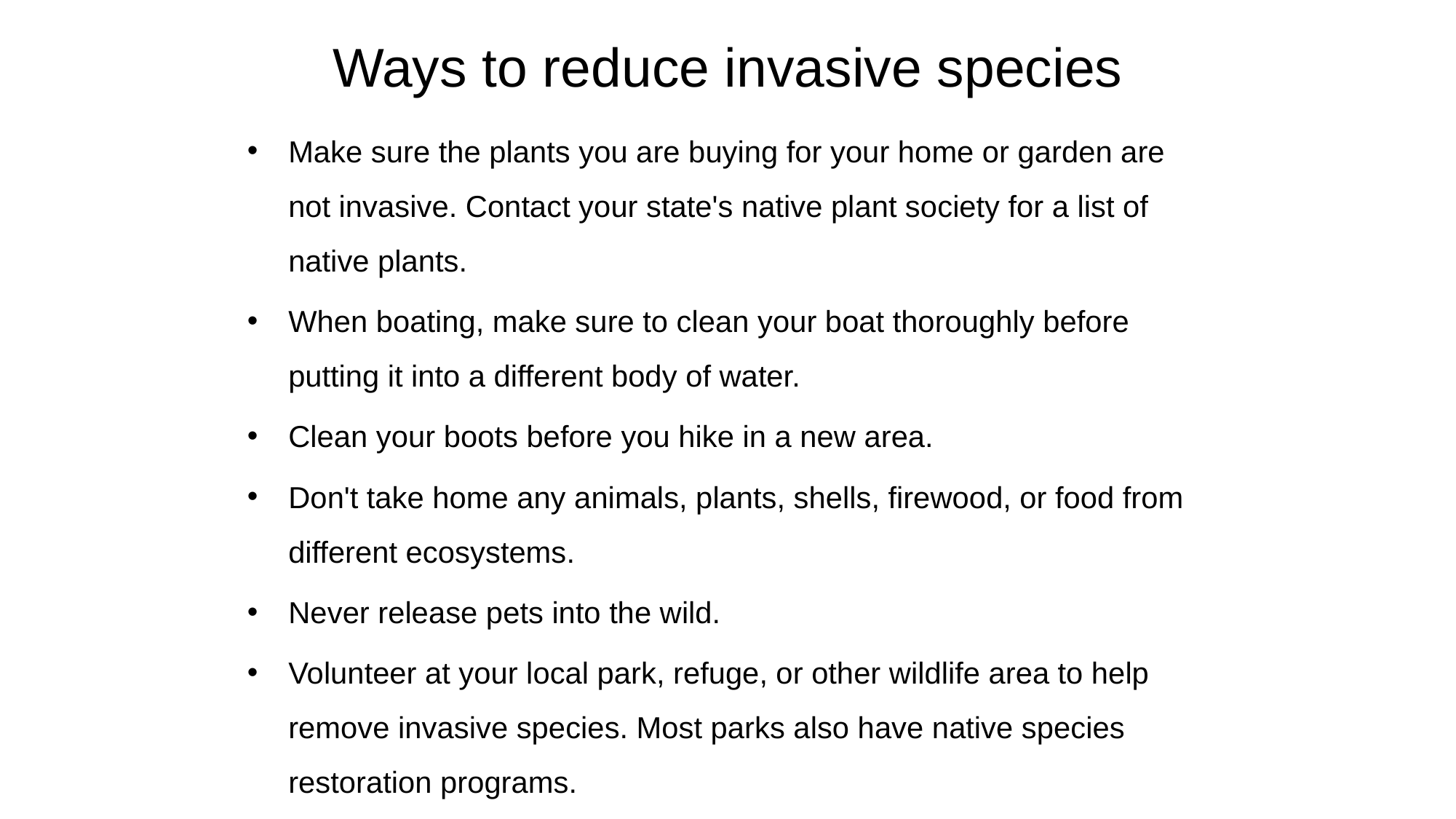

# Ways to reduce invasive species
Make sure the plants you are buying for your home or garden are not invasive. Contact your state's native plant society for a list of native plants.
When boating, make sure to clean your boat thoroughly before putting it into a different body of water.
Clean your boots before you hike in a new area.
Don't take home any animals, plants, shells, firewood, or food from different ecosystems.
Never release pets into the wild.
Volunteer at your local park, refuge, or other wildlife area to help remove invasive species. Most parks also have native species restoration programs.